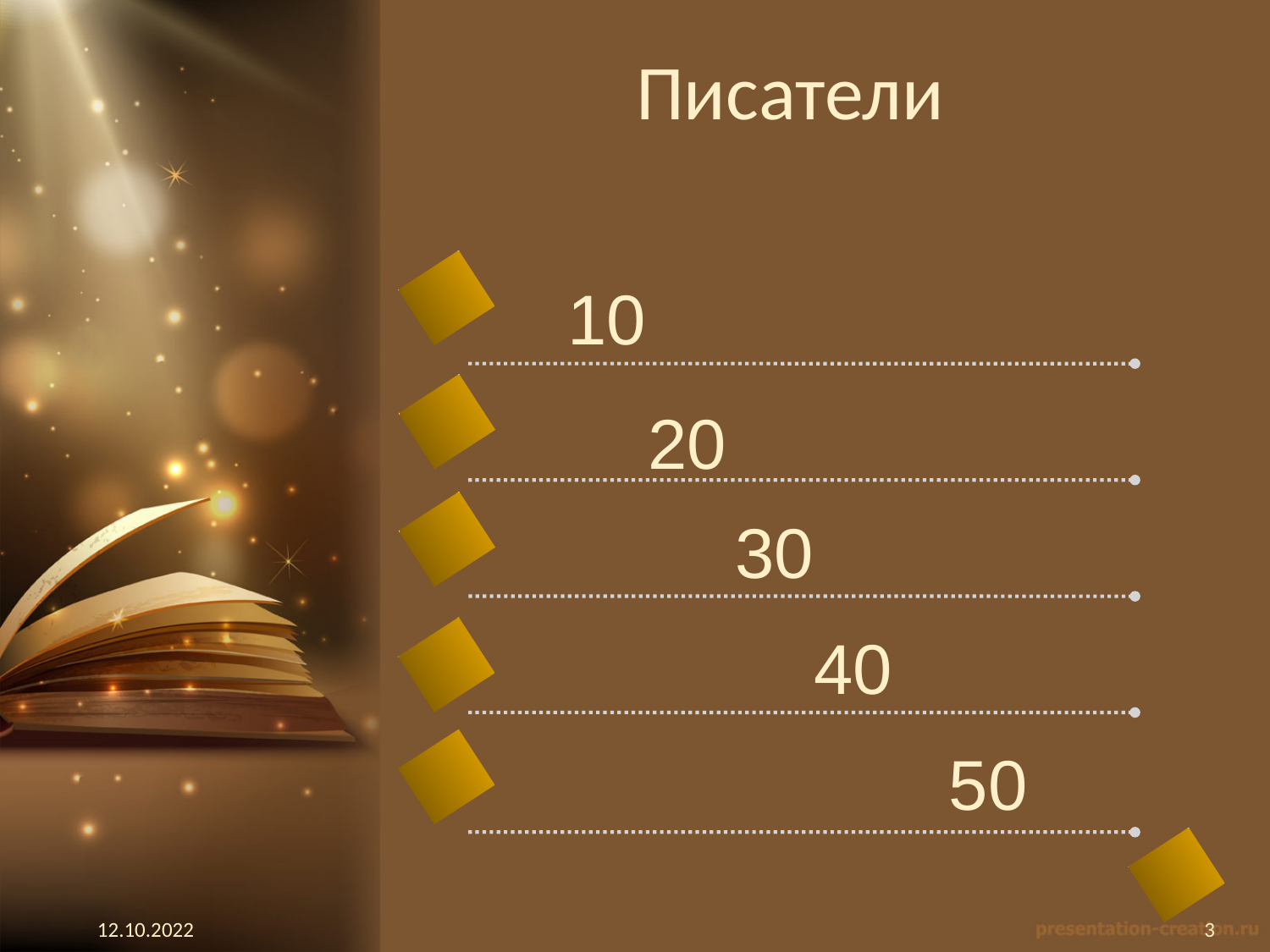

# Писатели

10

20

30

40

50